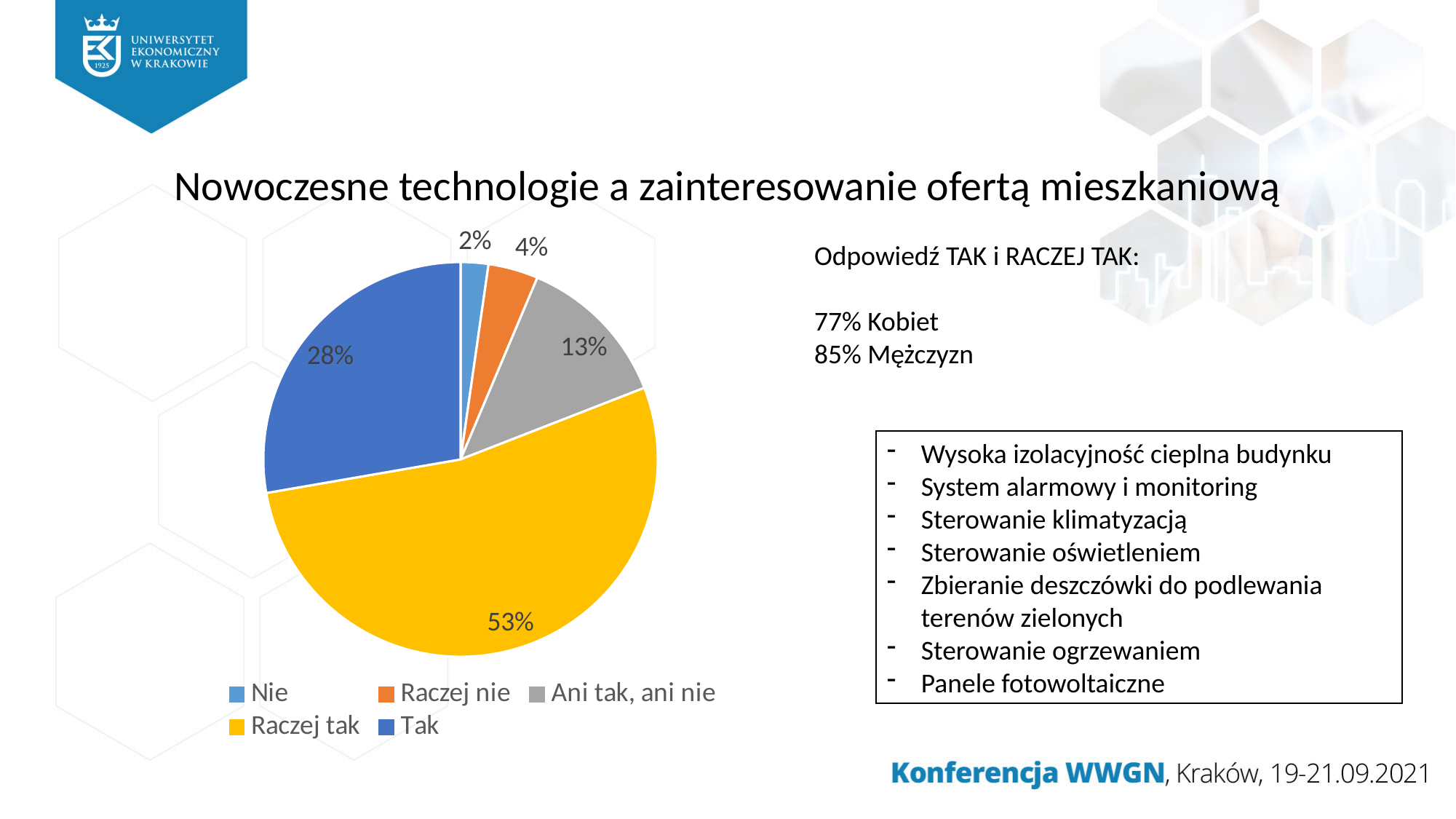

# Nowoczesne technologie a zainteresowanie ofertą mieszkaniową

### Chart

| Category |  |
|---|---|
| Nie | 0.022727272727272728 |
| Raczej nie | 0.04090909090909091 |
| Ani tak, ani nie | 0.12727272727272726 |
| Raczej tak | 0.5318181818181819 |
| Tak | 0.2772727272727273 |
Odpowiedź TAK i RACZEJ TAK:

77% Kobiet
85% Mężczyzn
Wysoka izolacyjność cieplna budynku
System alarmowy i monitoring
Sterowanie klimatyzacją
Sterowanie oświetleniem
Zbieranie deszczówki do podlewania terenów zielonych
Sterowanie ogrzewaniem
Panele fotowoltaiczne